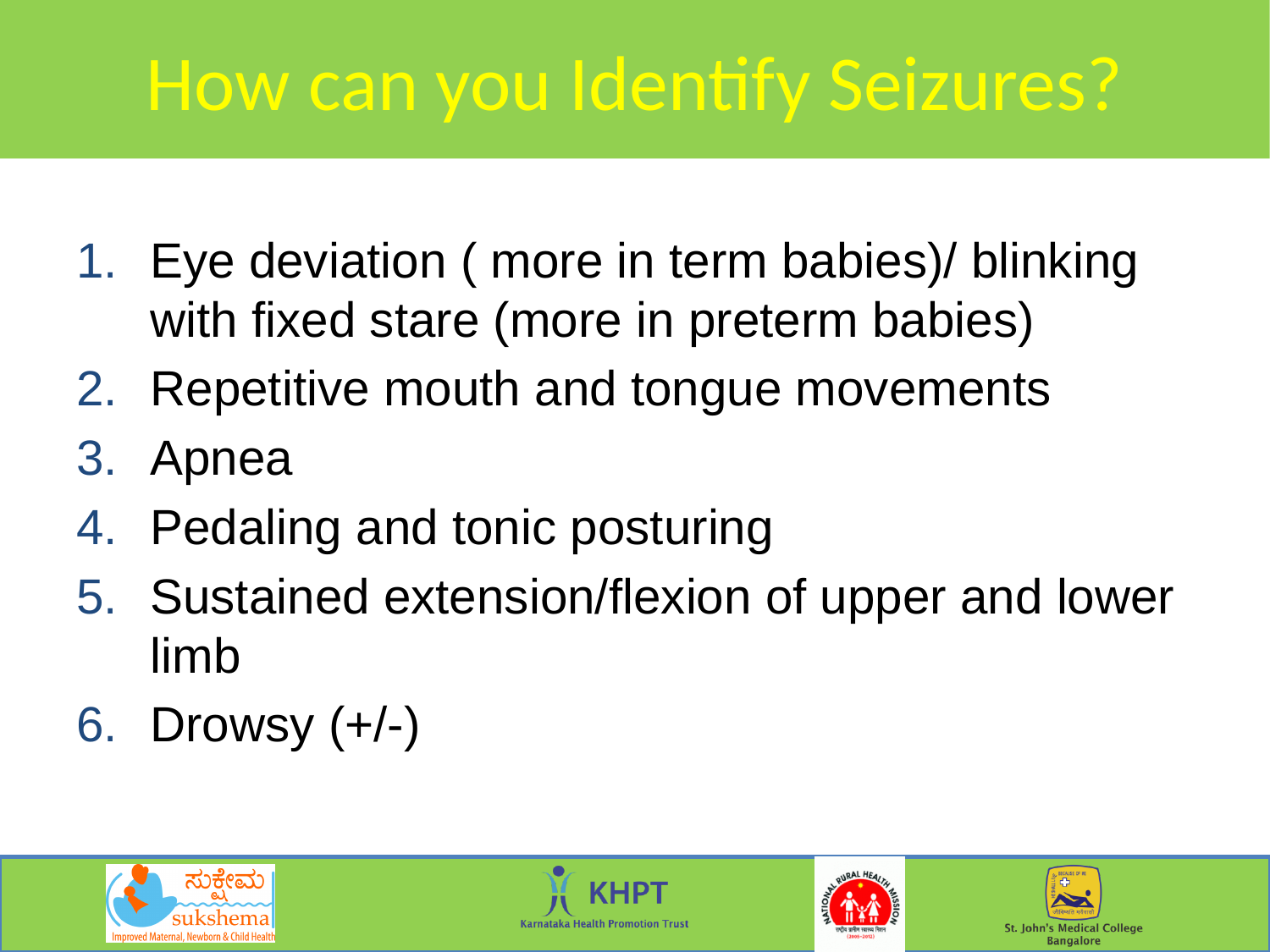

# How can you Identify Seizures?
Eye deviation ( more in term babies)/ blinking with fixed stare (more in preterm babies)
Repetitive mouth and tongue movements
Apnea
Pedaling and tonic posturing
Sustained extension/flexion of upper and lower limb
Drowsy (+/-)